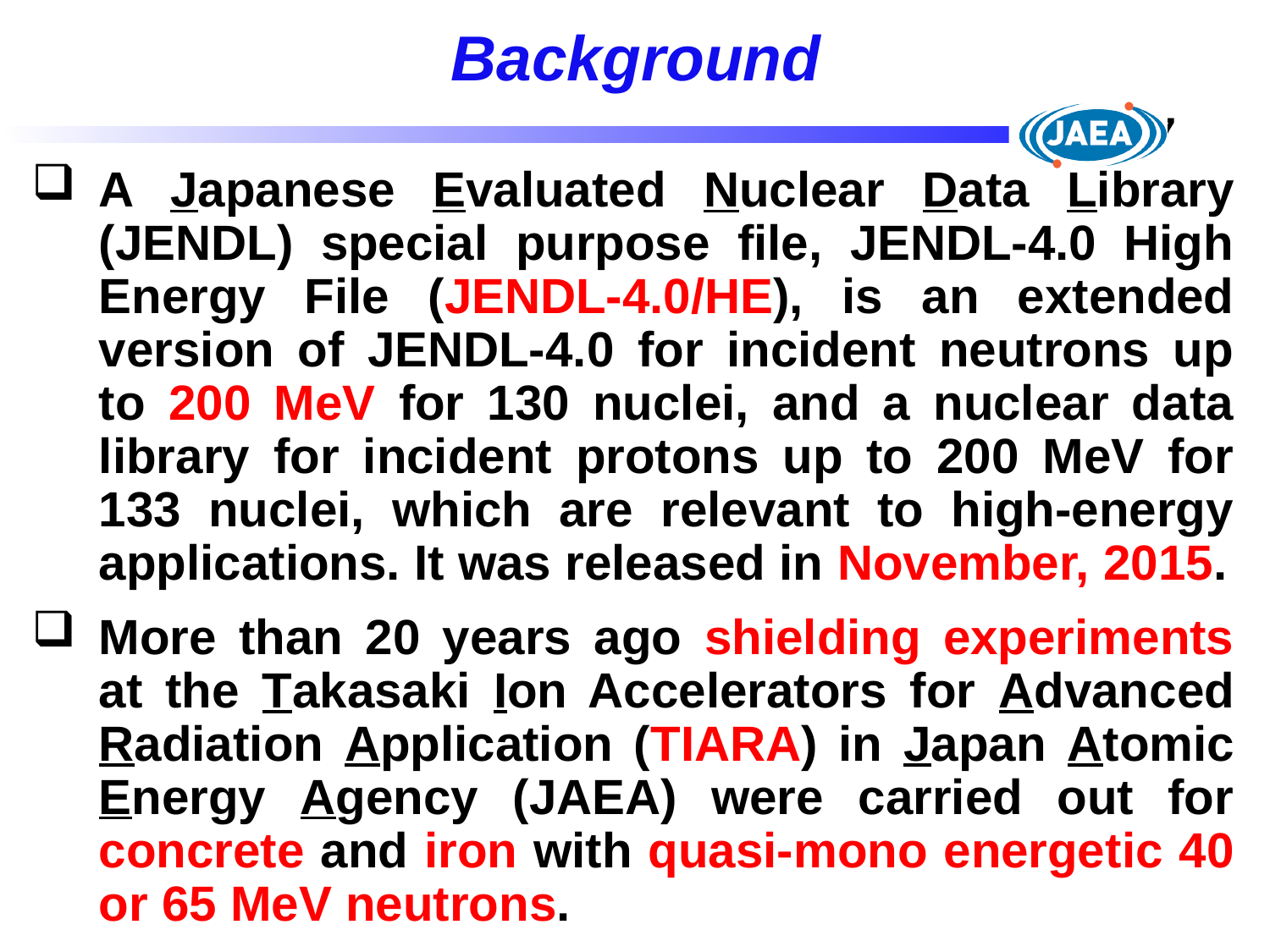

# Background
A Japanese Evaluated Nuclear Data Library (JENDL) special purpose file, JENDL-4.0 High Energy File (JENDL-4.0/HE), is an extended version of JENDL-4.0 for incident neutrons up to 200 MeV for 130 nuclei, and a nuclear data library for incident protons up to 200 MeV for 133 nuclei, which are relevant to high-energy applications. It was released in November, 2015.
More than 20 years ago shielding experiments at the Takasaki Ion Accelerators for Advanced Radiation Application (TIARA) in Japan Atomic Energy Agency (JAEA) were carried out for concrete and iron with quasi-mono energetic 40 or 65 MeV neutrons.